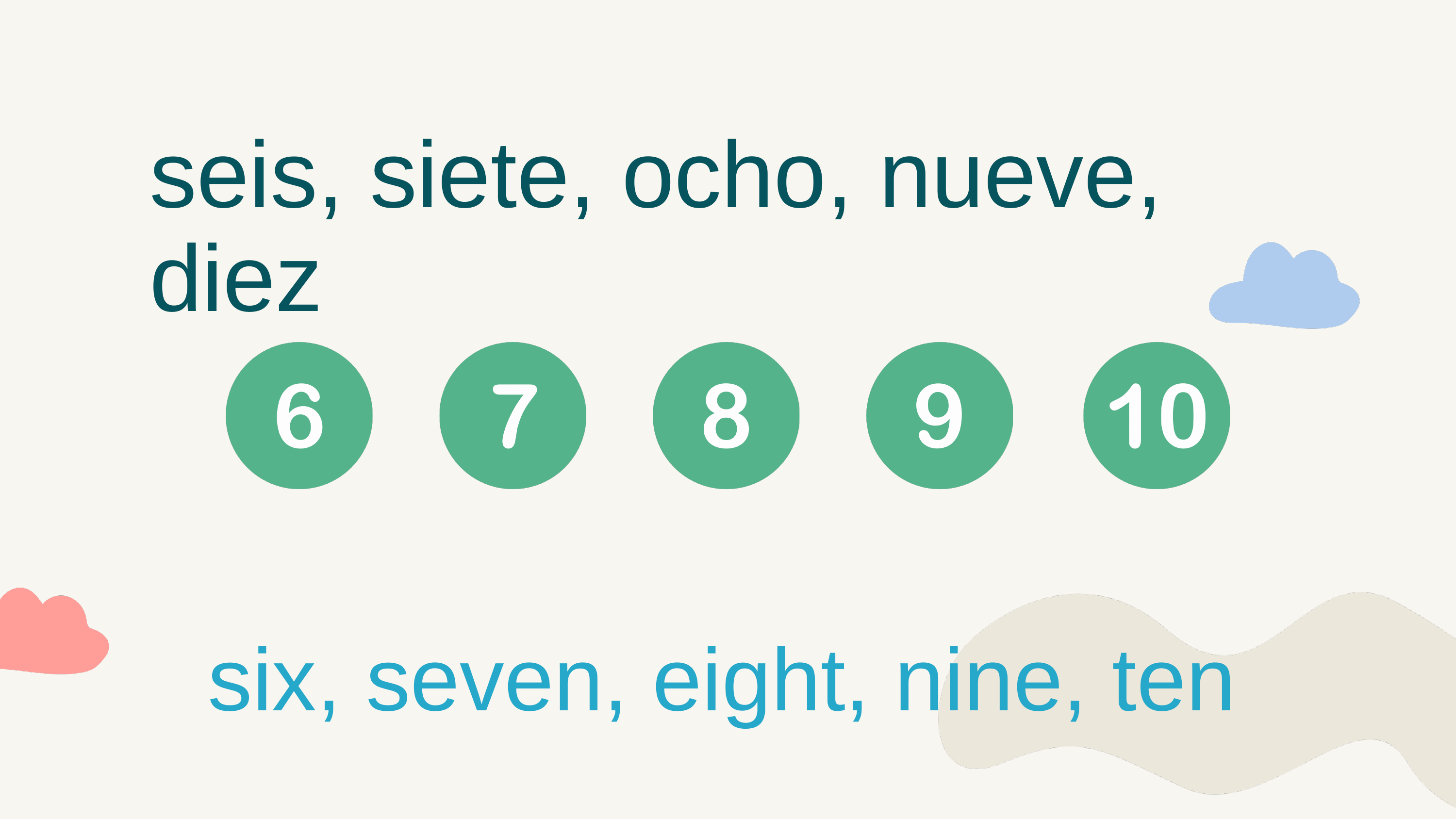

seis, siete, ocho, nueve, diez

six, seven, eight, nine, ten